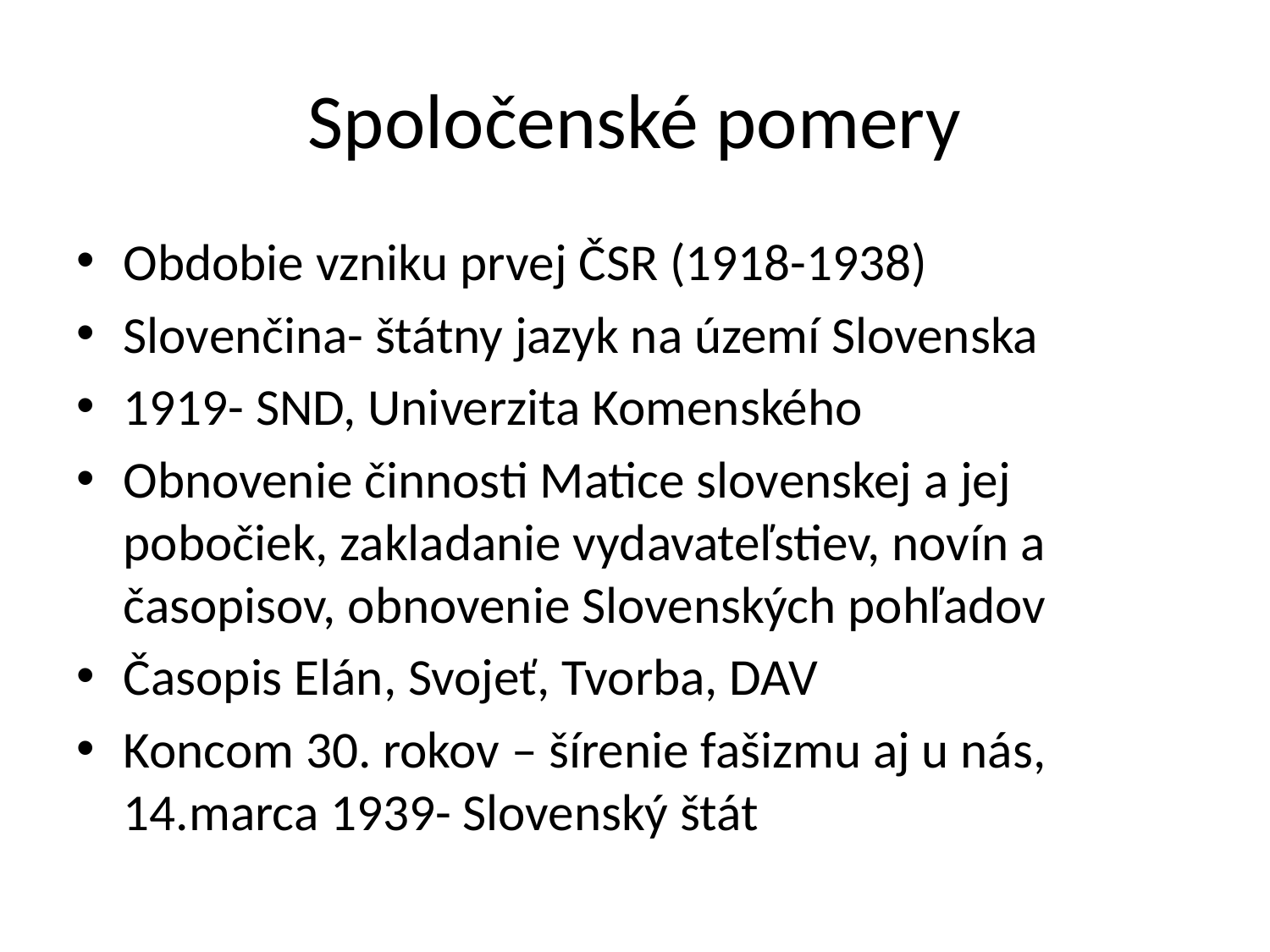

# Spoločenské pomery
Obdobie vzniku prvej ČSR (1918-1938)
Slovenčina- štátny jazyk na území Slovenska
1919- SND, Univerzita Komenského
Obnovenie činnosti Matice slovenskej a jej pobočiek, zakladanie vydavateľstiev, novín a časopisov, obnovenie Slovenských pohľadov
Časopis Elán, Svojeť, Tvorba, DAV
Koncom 30. rokov – šírenie fašizmu aj u nás, 14.marca 1939- Slovenský štát